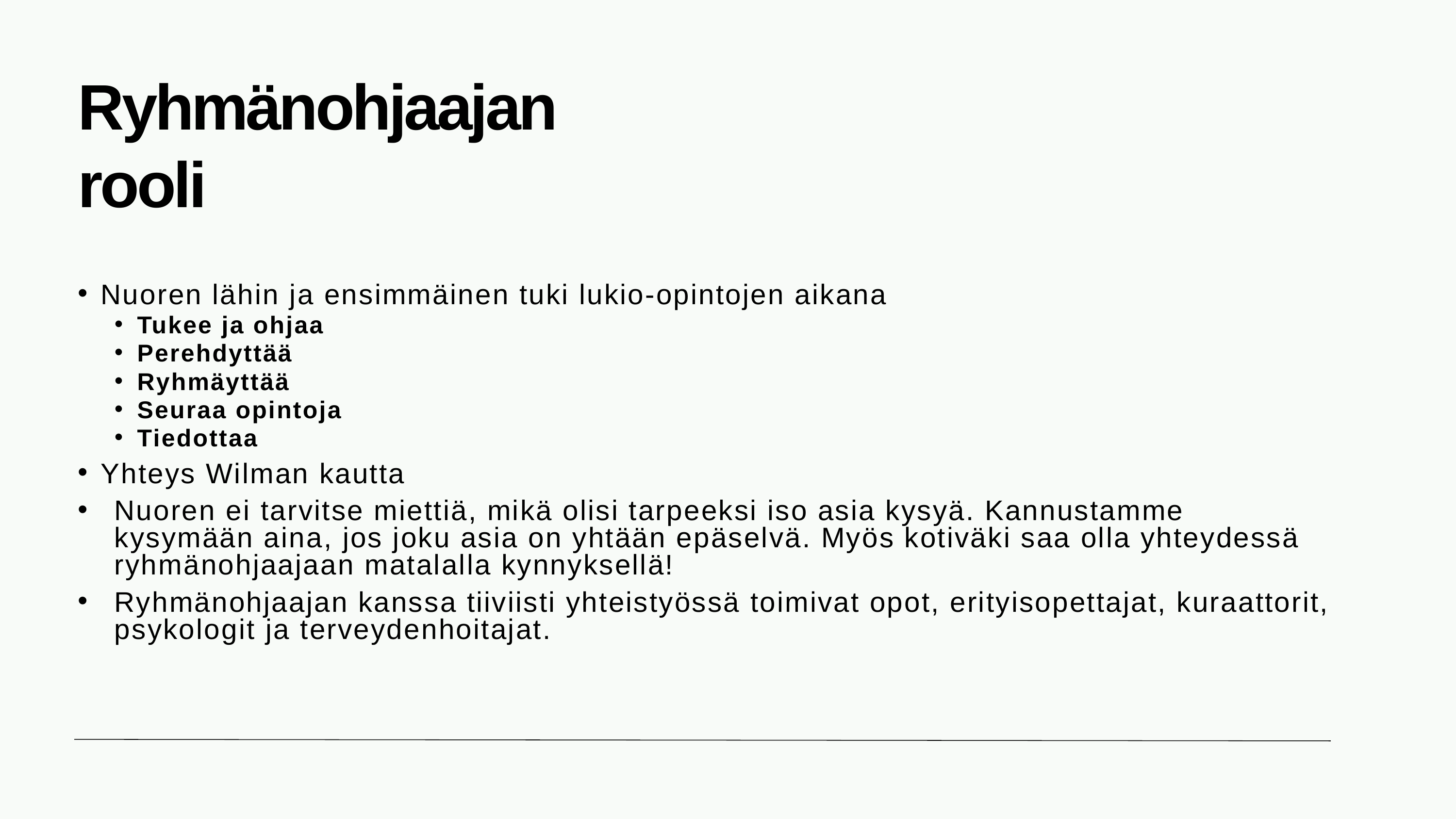

Ryhmänohjaajan rooli
Nuoren lähin ja ensimmäinen tuki lukio-opintojen aikana
Tukee ja ohjaa
Perehdyttää
Ryhmäyttää
Seuraa opintoja
Tiedottaa
Yhteys Wilman kautta
Nuoren ei tarvitse miettiä, mikä olisi tarpeeksi iso asia kysyä. Kannustamme kysymään aina, jos joku asia on yhtään epäselvä. Myös kotiväki saa olla yhteydessä ryhmänohjaajaan matalalla kynnyksellä!
Ryhmänohjaajan kanssa tiiviisti yhteistyössä toimivat opot, erityisopettajat, kuraattorit, psykologit ja terveydenhoitajat.